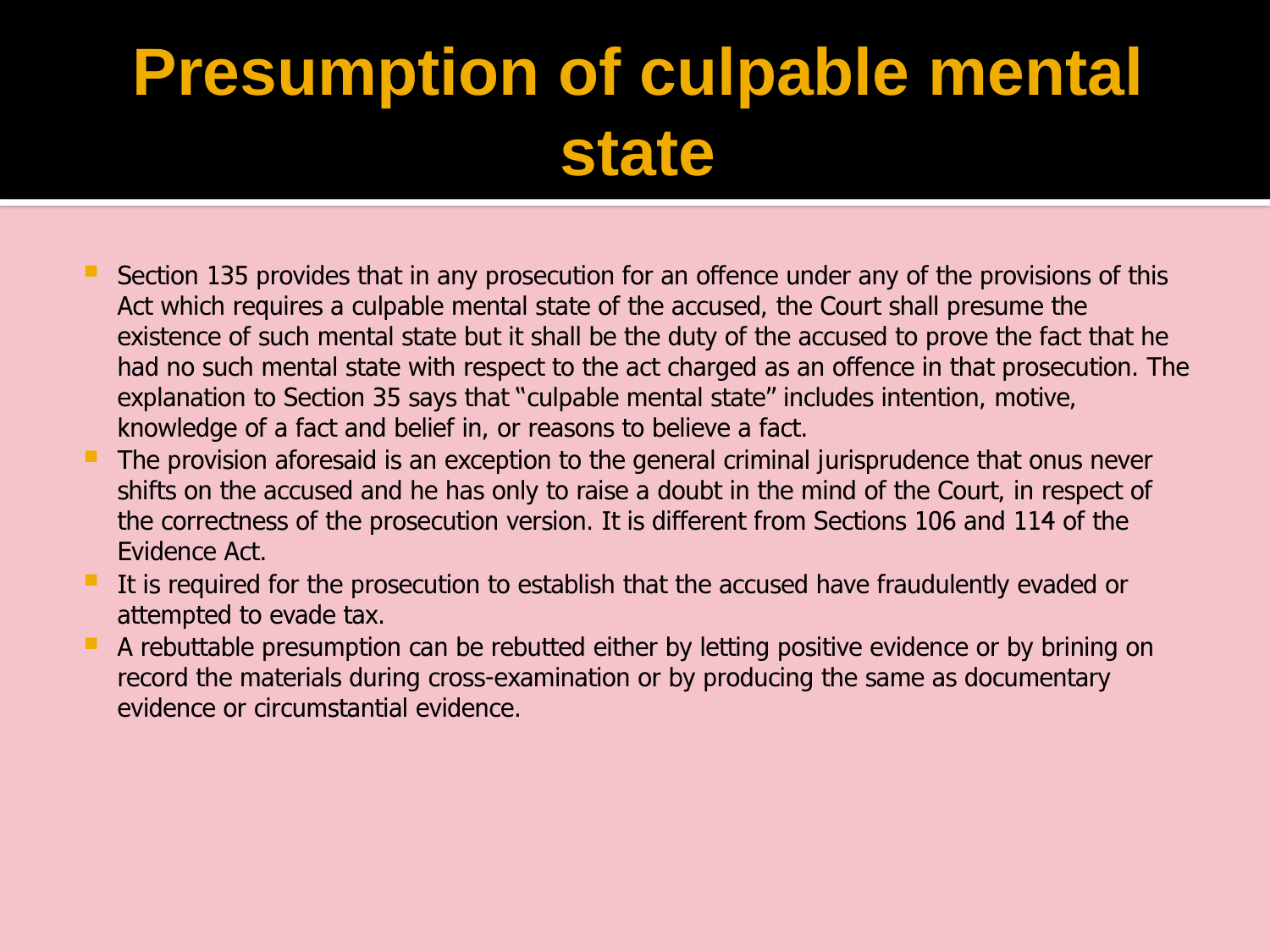

# Presumption of culpable mental state
Section 135 provides that in any prosecution for an offence under any of the provisions of this Act which requires a culpable mental state of the accused, the Court shall presume the existence of such mental state but it shall be the duty of the accused to prove the fact that he had no such mental state with respect to the act charged as an offence in that prosecution. The explanation to Section 35 says that “culpable mental state” includes intention, motive, knowledge of a fact and belief in, or reasons to believe a fact.
The provision aforesaid is an exception to the general criminal jurisprudence that onus never shifts on the accused and he has only to raise a doubt in the mind of the Court, in respect of the correctness of the prosecution version. It is different from Sections 106 and 114 of the Evidence Act.
It is required for the prosecution to establish that the accused have fraudulently evaded or attempted to evade tax.
A rebuttable presumption can be rebutted either by letting positive evidence or by brining on record the materials during cross-examination or by producing the same as documentary evidence or circumstantial evidence.